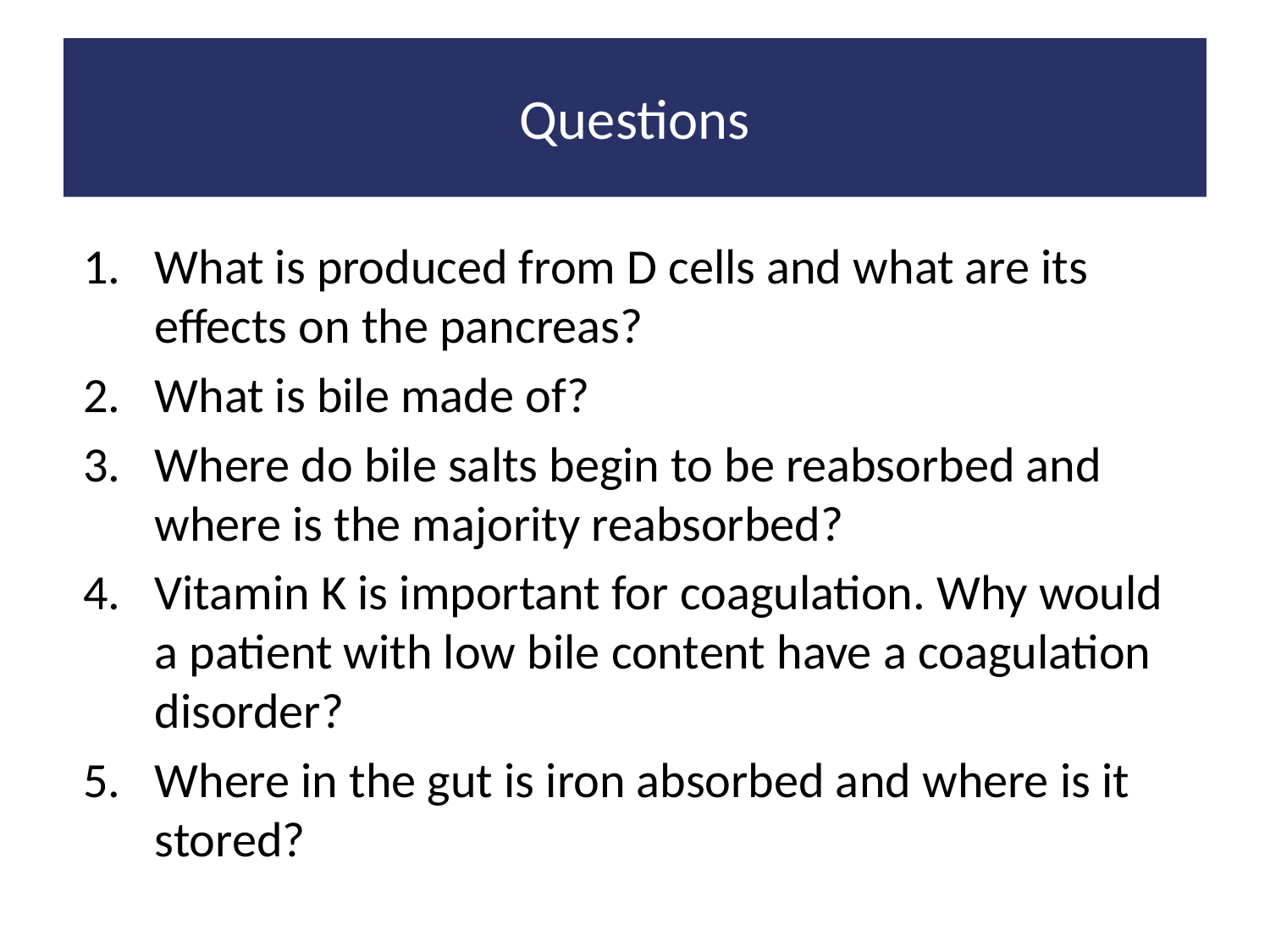

# Questions
What is produced from D cells and what are its effects on the pancreas?
What is bile made of?
Where do bile salts begin to be reabsorbed and where is the majority reabsorbed?
Vitamin K is important for coagulation. Why would a patient with low bile content have a coagulation disorder?
Where in the gut is iron absorbed and where is it stored?